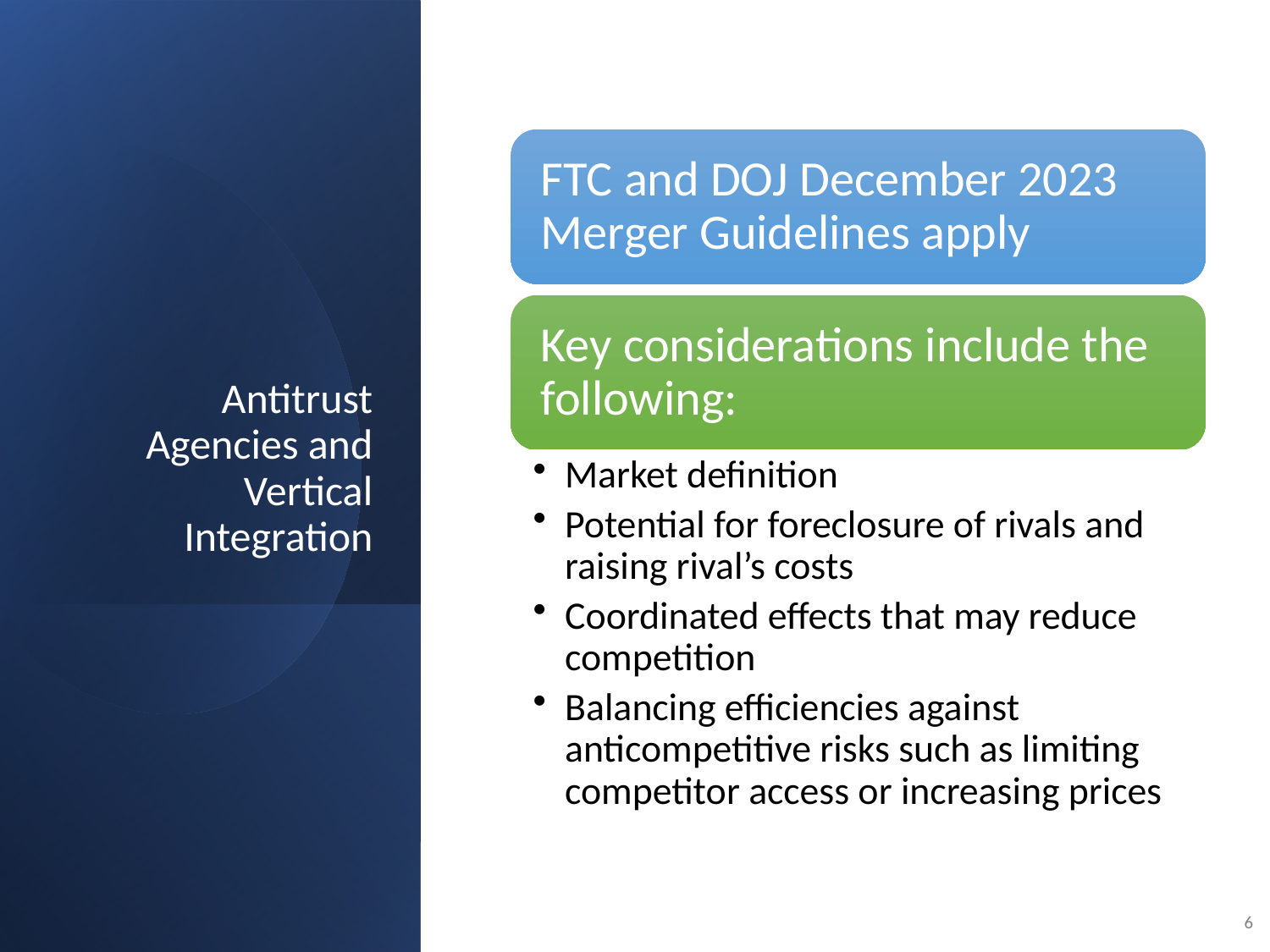

FTC and DOJ December 2023 Merger Guidelines apply
Key considerations include the following:
Market definition
Potential for foreclosure of rivals and raising rival’s costs
Coordinated effects that may reduce competition
Balancing efficiencies against anticompetitive risks such as limiting competitor access or increasing prices

# Antitrust Agencies and Vertical Integration

6